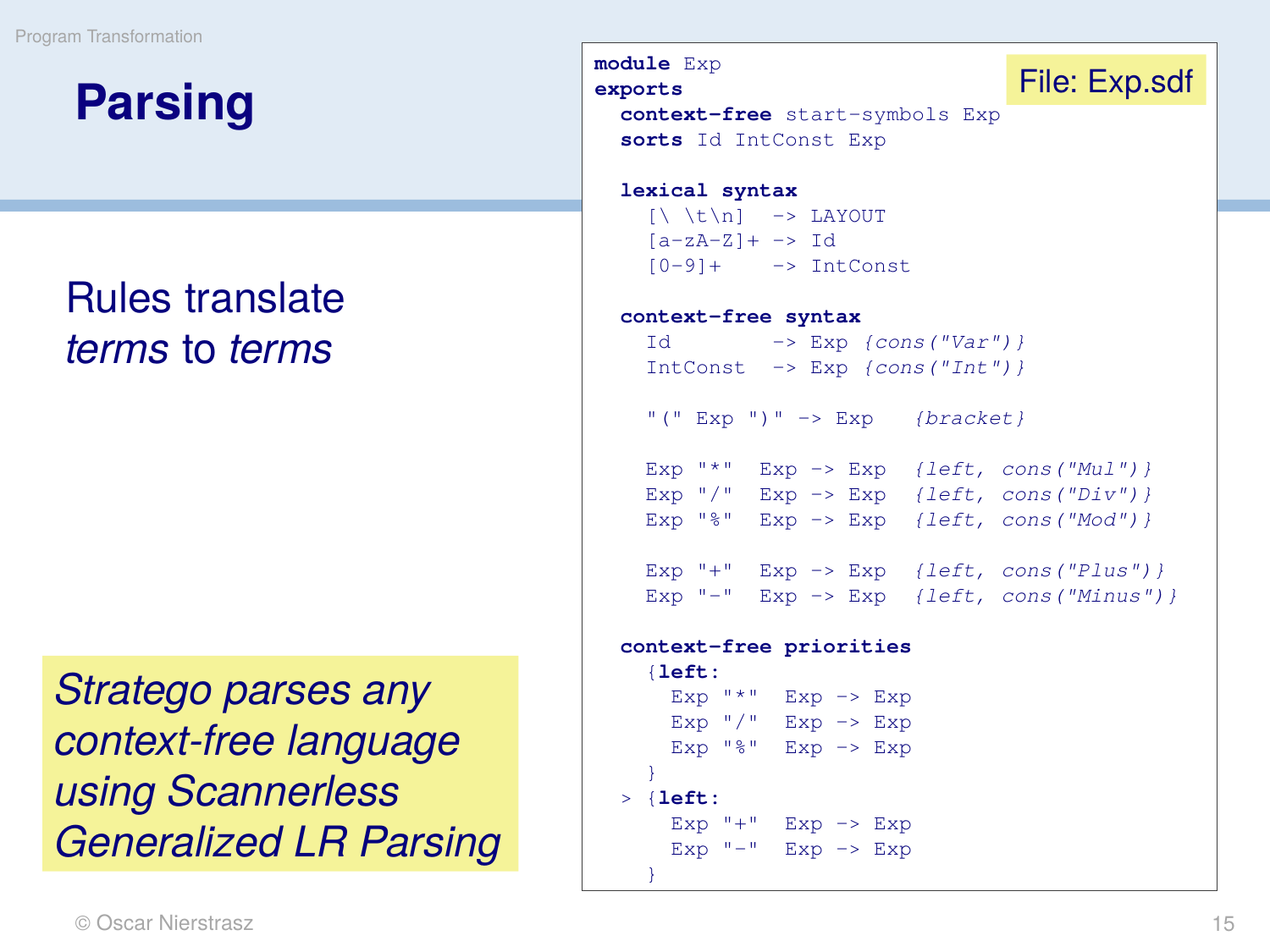

Program Transformation
module Exp
exports
  context-free start-symbols Exp
  sorts Id IntConst Exp

  lexical syntax
    [\ \t\n]  -> LAYOUT
    [a-zA-Z]+ -> Id
    [0-9]+    -> IntConst

  context-free syntax
    Id        -> Exp {cons("Var")}
    IntConst  -> Exp {cons("Int")}

    "(" Exp ")" -> Exp   {bracket}

    Exp "*"  Exp -> Exp  {left, cons("Mul")}
    Exp "/"  Exp -> Exp  {left, cons("Div")}
    Exp "%"  Exp -> Exp  {left, cons("Mod")}

    Exp "+"  Exp -> Exp  {left, cons("Plus")}
    Exp "-"  Exp -> Exp  {left, cons("Minus")}

  context-free priorities
    {left:
      Exp "*"  Exp -> Exp
      Exp "/"  Exp -> Exp
      Exp "%"  Exp -> Exp
    }
  > {left:
      Exp "+"  Exp -> Exp
      Exp "-"  Exp -> Exp
    }
File: Exp.sdf
# Parsing
Rules translate terms to terms
Stratego parses any context-free language using Scannerless Generalized LR Parsing
© Oscar Nierstrasz
15